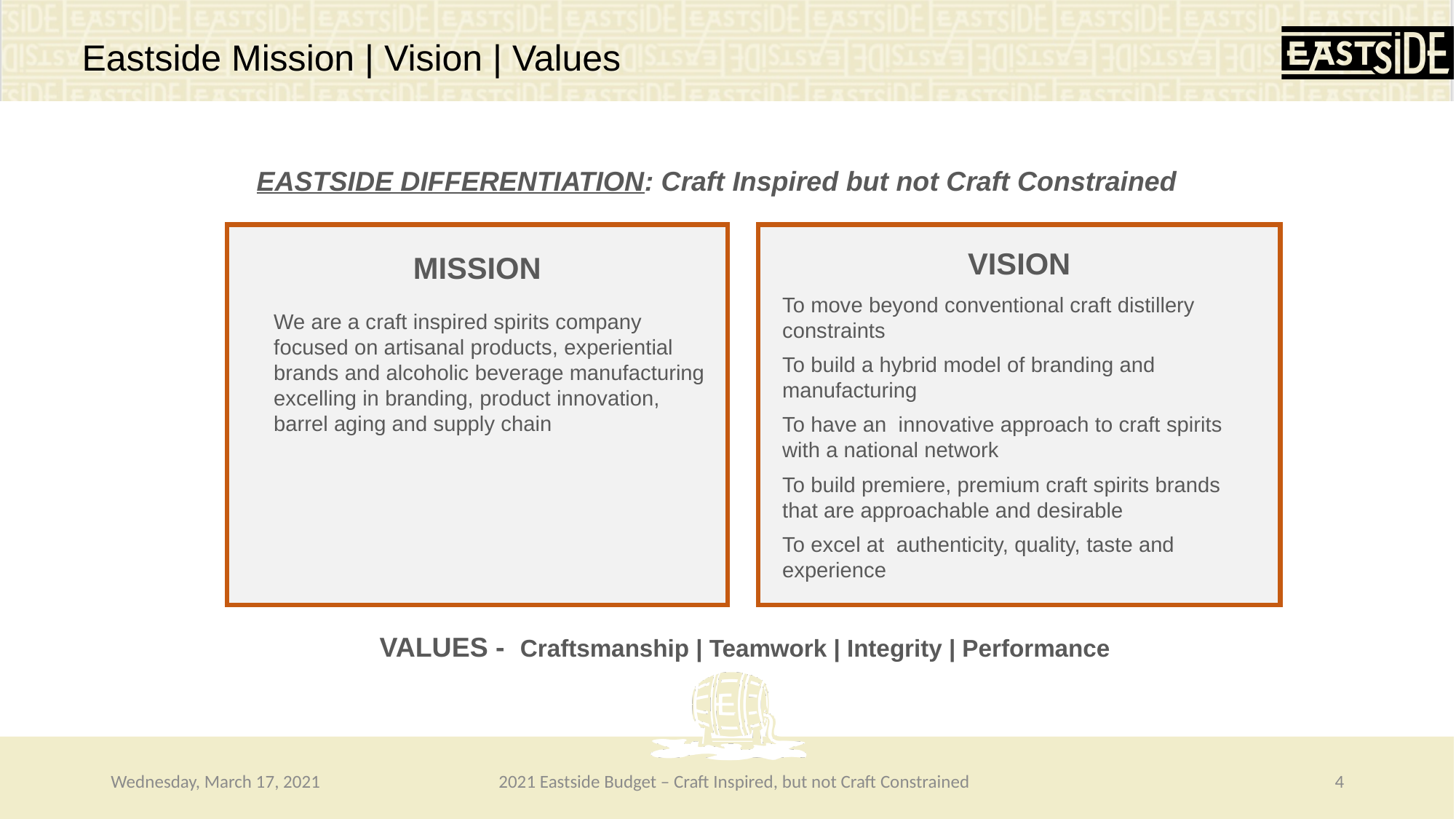

Eastside Mission | Vision | Values
EASTSIDE DIFFERENTIATION: Craft Inspired but not Craft Constrained

VISION
MISSION
To move beyond conventional craft distillery constraints
To build a hybrid model of branding and manufacturing
To have an  innovative approach to craft spirits with a national network
To build premiere, premium craft spirits brands that are approachable and desirable
To excel at  authenticity, quality, taste and experience
We are a craft inspired spirits company focused on artisanal products, experiential brands and alcoholic beverage manufacturing excelling in branding, product innovation, barrel aging and supply chain

VALUES -  Craftsmanship | Teamwork | Integrity | Performance
Wednesday, March 17, 2021
2021 Eastside Budget – Craft Inspired, but not Craft Constrained